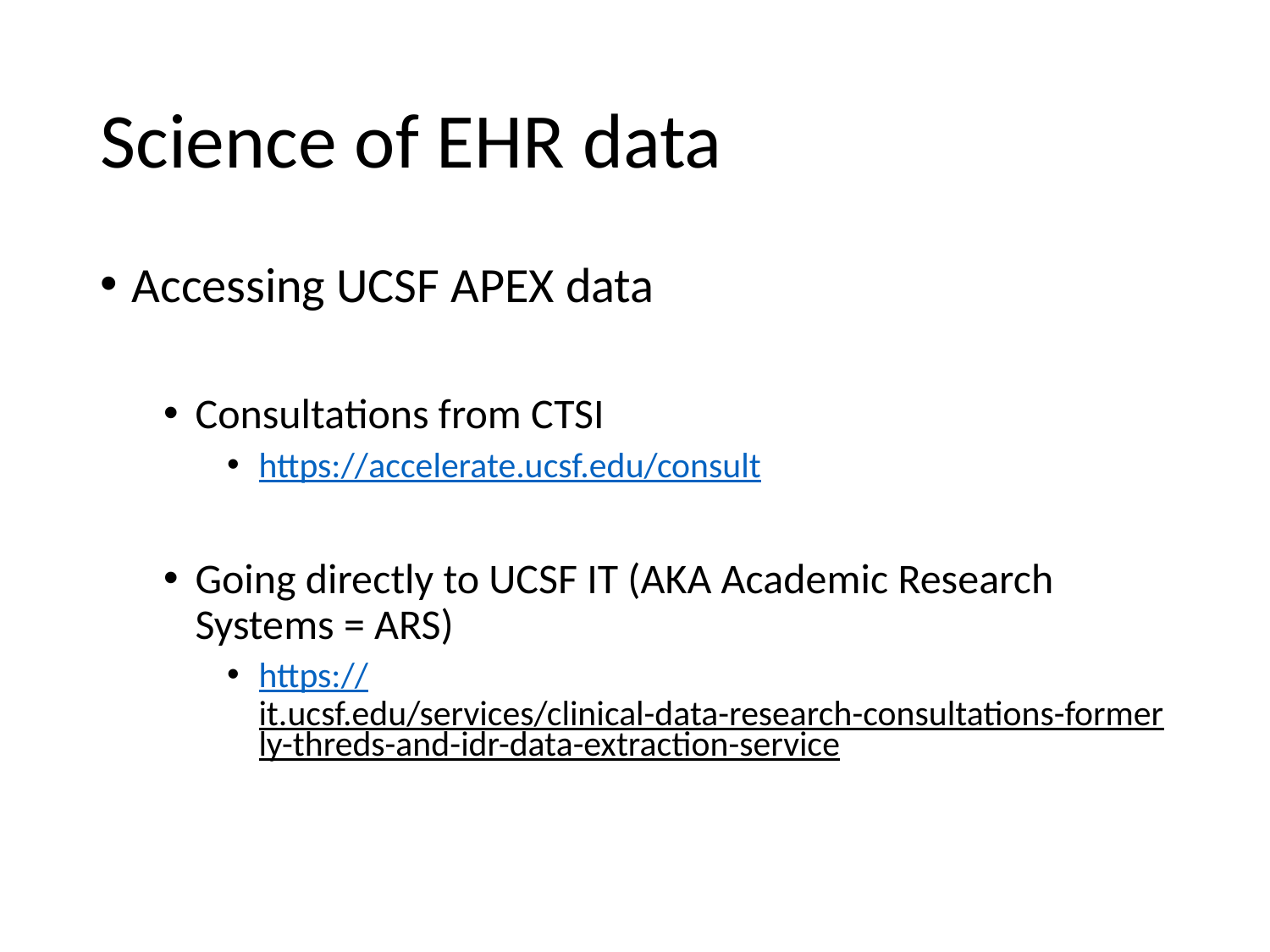

# Science of EHR data
Accessing UCSF APEX data

Consultations from CTSI
https://accelerate.ucsf.edu/consult

Going directly to UCSF IT (AKA Academic Research Systems = ARS)
https://it.ucsf.edu/services/clinical-data-research-consultations-formerly-threds-and-idr-data-extraction-service